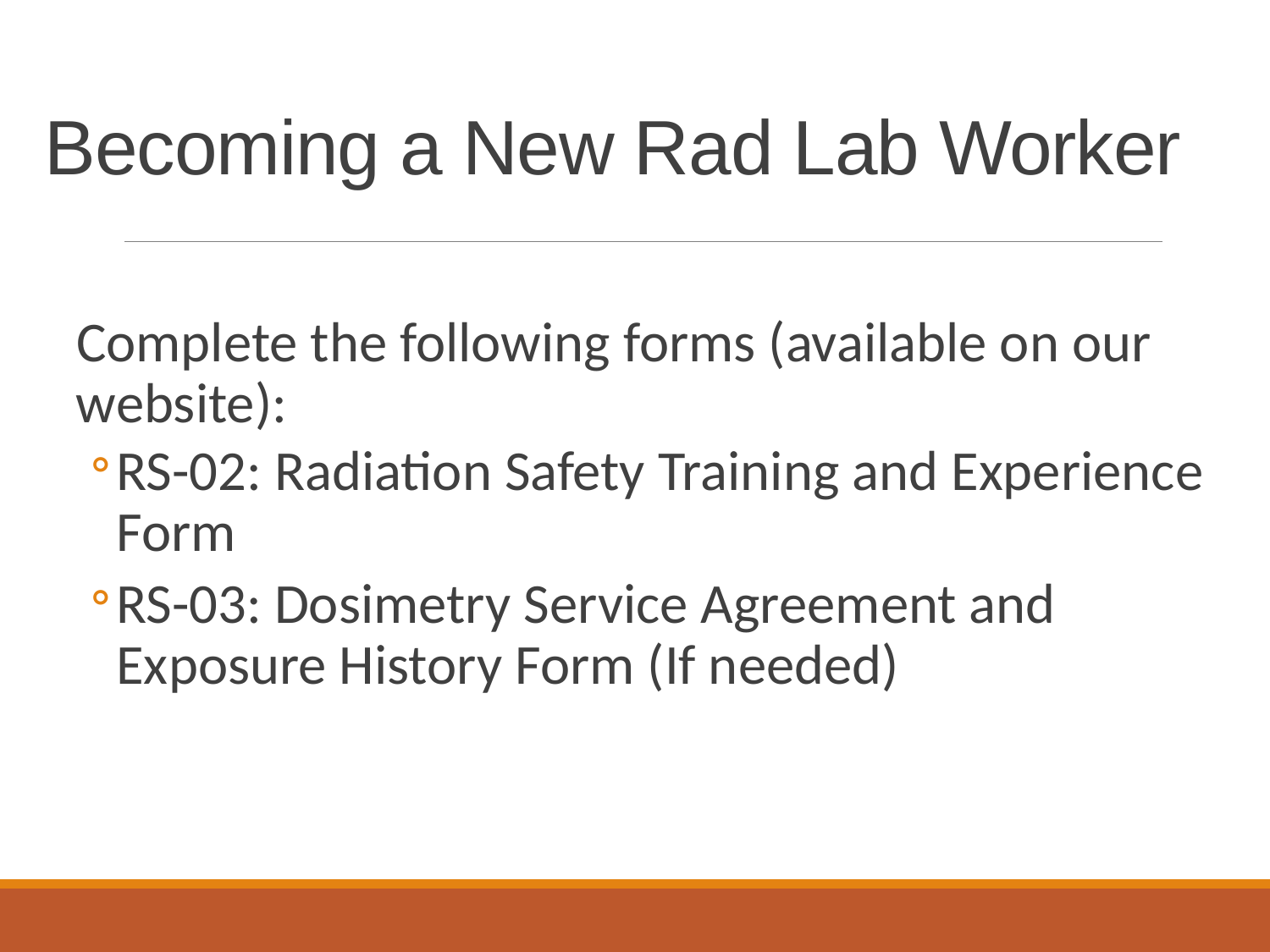

# Becoming a New Rad Lab Worker
Complete the following forms (available on our website):
RS-02: Radiation Safety Training and Experience Form
RS-03: Dosimetry Service Agreement and Exposure History Form (If needed)